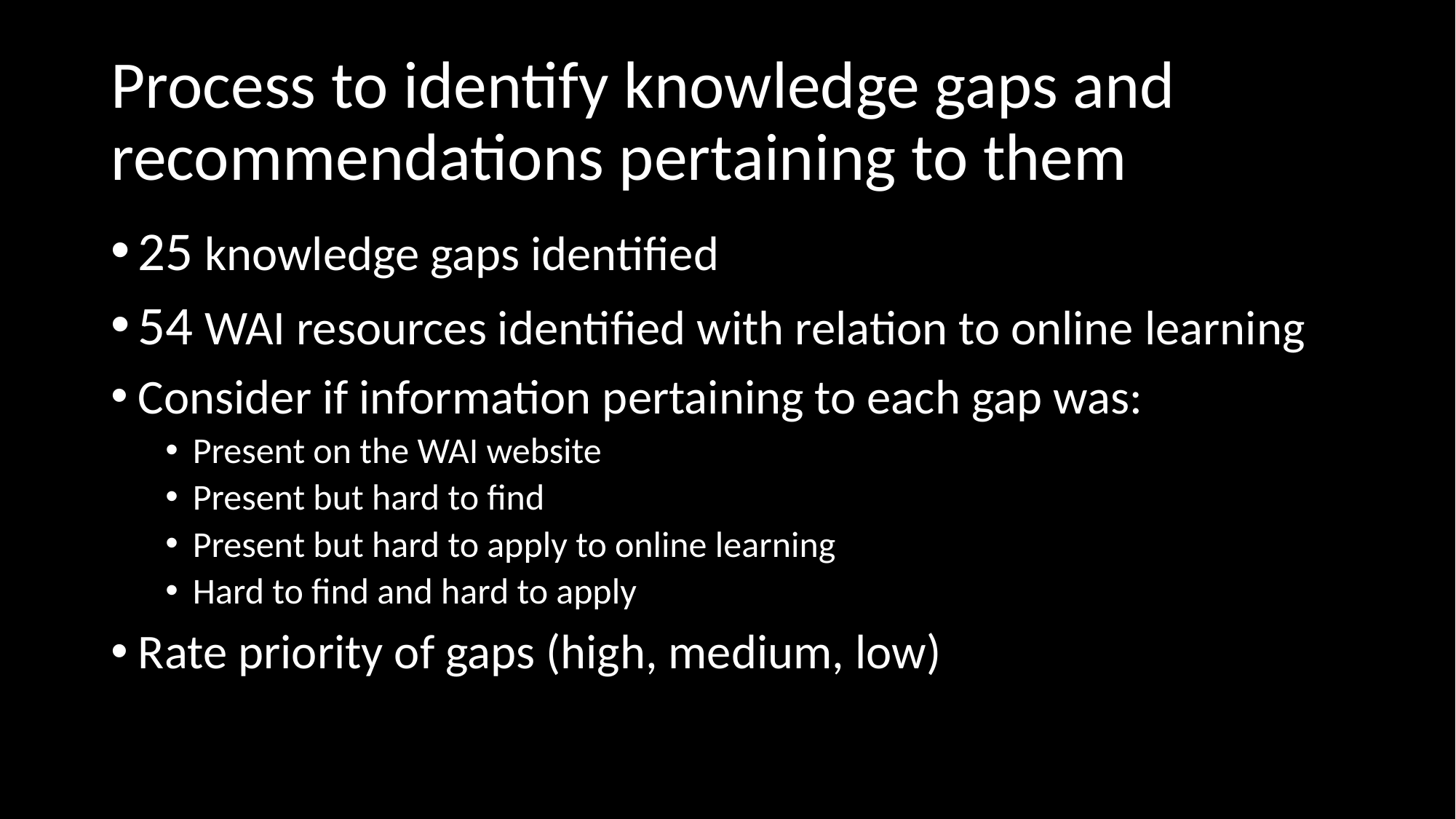

# Process to identify knowledge gaps and recommendations pertaining to them
25 knowledge gaps identified
54 WAI resources identified with relation to online learning
Consider if information pertaining to each gap was:
Present on the WAI website
Present but hard to find
Present but hard to apply to online learning
Hard to find and hard to apply
Rate priority of gaps (high, medium, low)